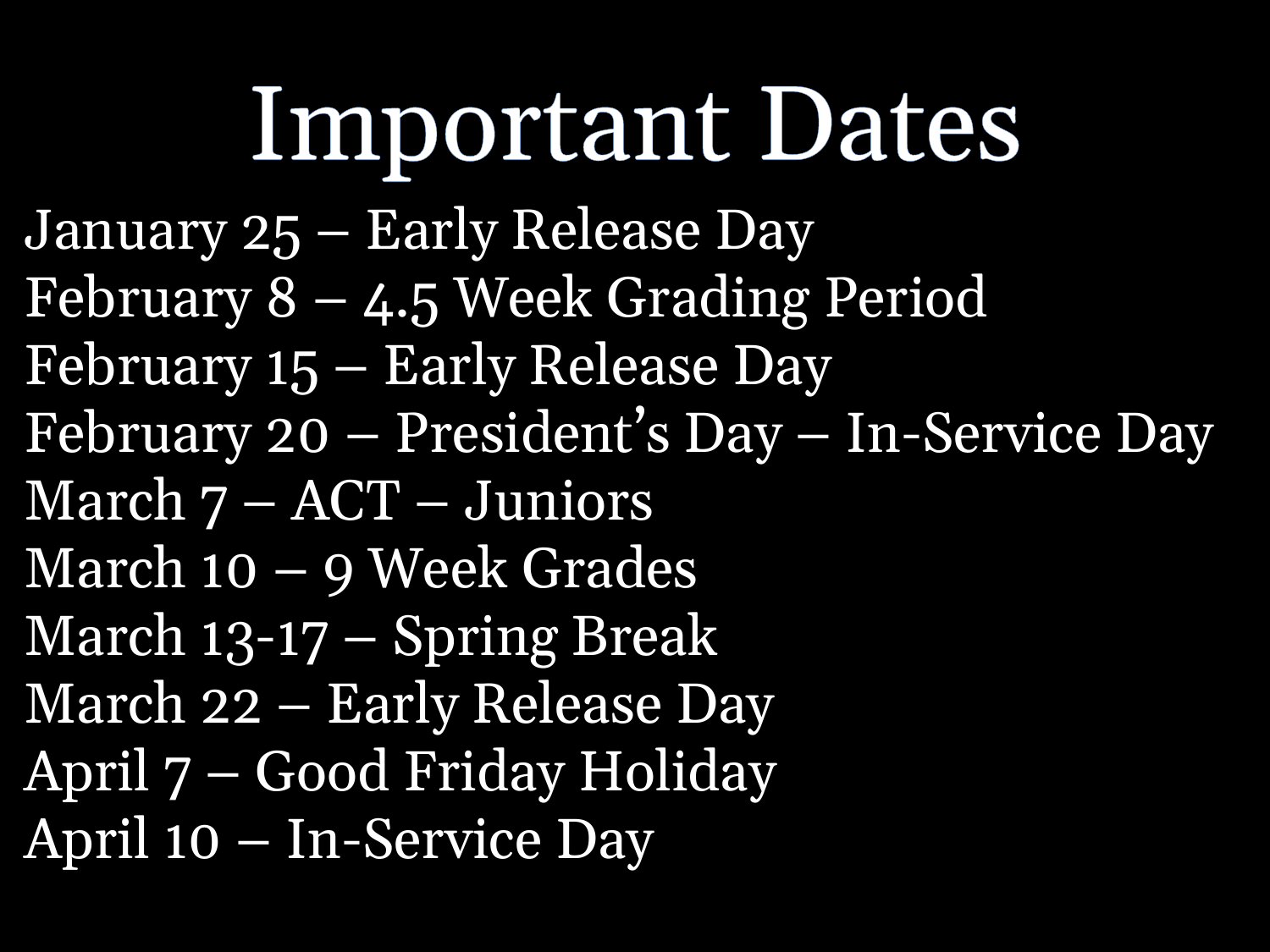

# Important Dates
January 25 – Early Release Day
February 8 – 4.5 Week Grading Period
February 15 – Early Release Day
February 20 – President’s Day – In-Service Day
March 7 – ACT – Juniors
March 10 – 9 Week Grades
March 13-17 – Spring Break
March 22 – Early Release Day
April 7 – Good Friday Holiday
April 10 – In-Service Day